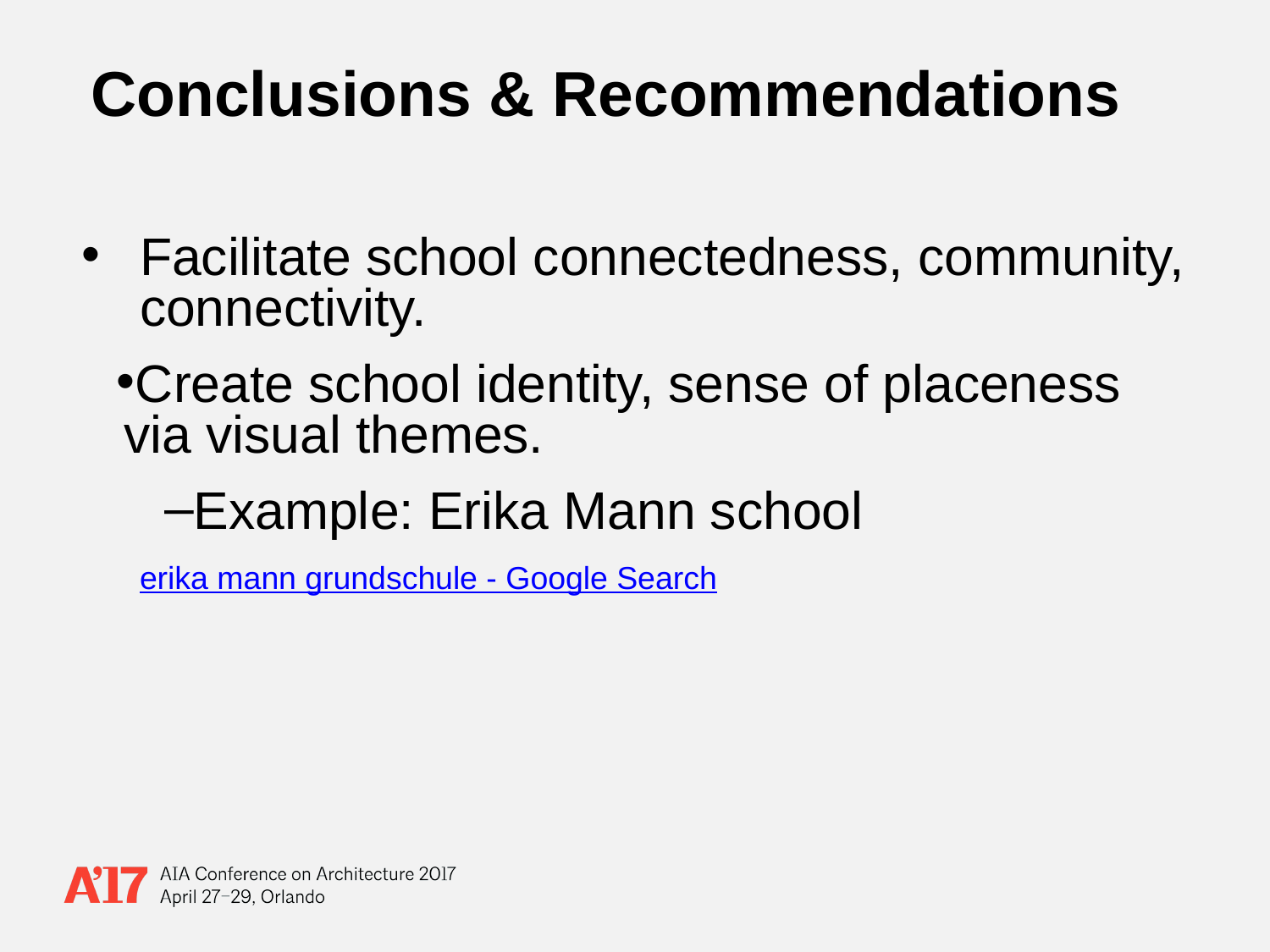

# Conclusions & Recommendations

Facilitate school connectedness, community, connectivity.
Create school identity, sense of placeness via visual themes.
Example: Erika Mann school
erika mann grundschule - Google Search